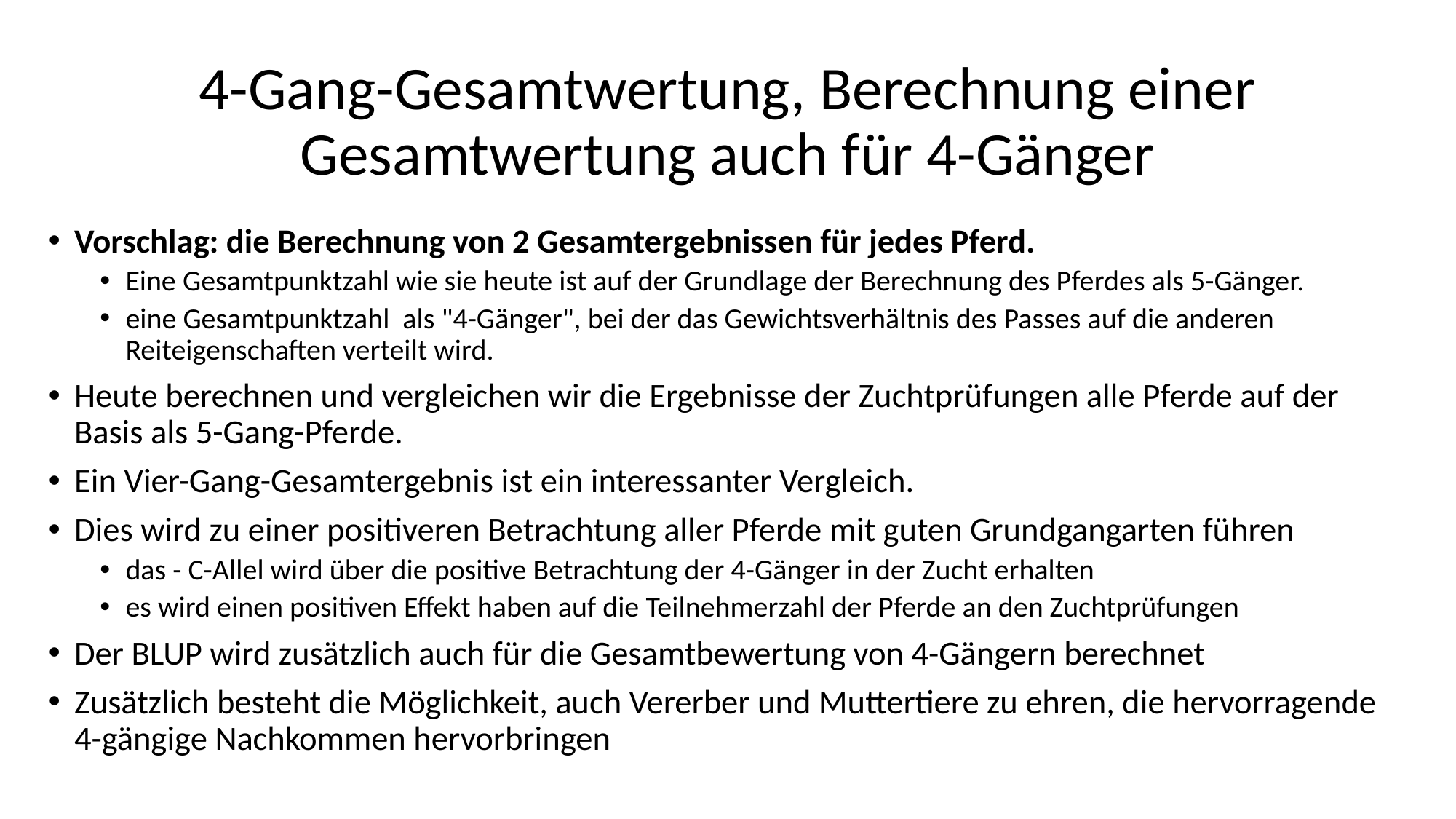

# 4-Gang-Gesamtwertung, Berechnung einer Gesamtwertung auch für 4-Gänger
Vorschlag: die Berechnung von 2 Gesamtergebnissen für jedes Pferd.
Eine Gesamtpunktzahl wie sie heute ist auf der Grundlage der Berechnung des Pferdes als 5-Gänger.
eine Gesamtpunktzahl  als "4-Gänger", bei der das Gewichtsverhältnis des Passes auf die anderen Reiteigenschaften verteilt wird.
Heute berechnen und vergleichen wir die Ergebnisse der Zuchtprüfungen alle Pferde auf der Basis als 5-Gang-Pferde.
Ein Vier-Gang-Gesamtergebnis ist ein interessanter Vergleich.
Dies wird zu einer positiveren Betrachtung aller Pferde mit guten Grundgangarten führen
das - C-Allel wird über die positive Betrachtung der 4-Gänger in der Zucht erhalten
es wird einen positiven Effekt haben auf die Teilnehmerzahl der Pferde an den Zuchtprüfungen
Der BLUP wird zusätzlich auch für die Gesamtbewertung von 4-Gängern berechnet
Zusätzlich besteht die Möglichkeit, auch Vererber und Muttertiere zu ehren, die hervorragende 4-gängige Nachkommen hervorbringen